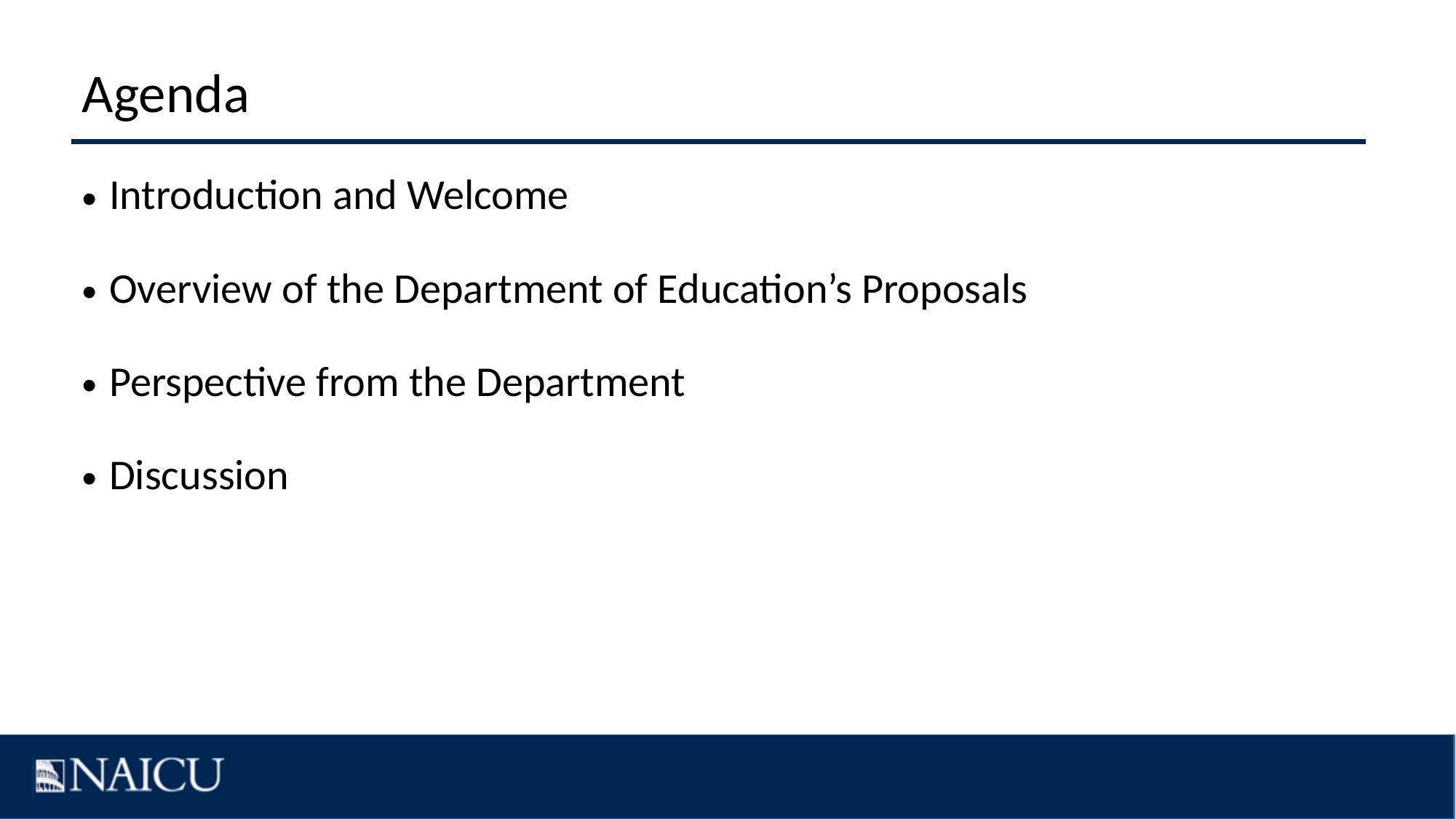

# Agenda
Introduction and Welcome

Overview of the Department of Education’s Proposals

Perspective from the Department

Discussion